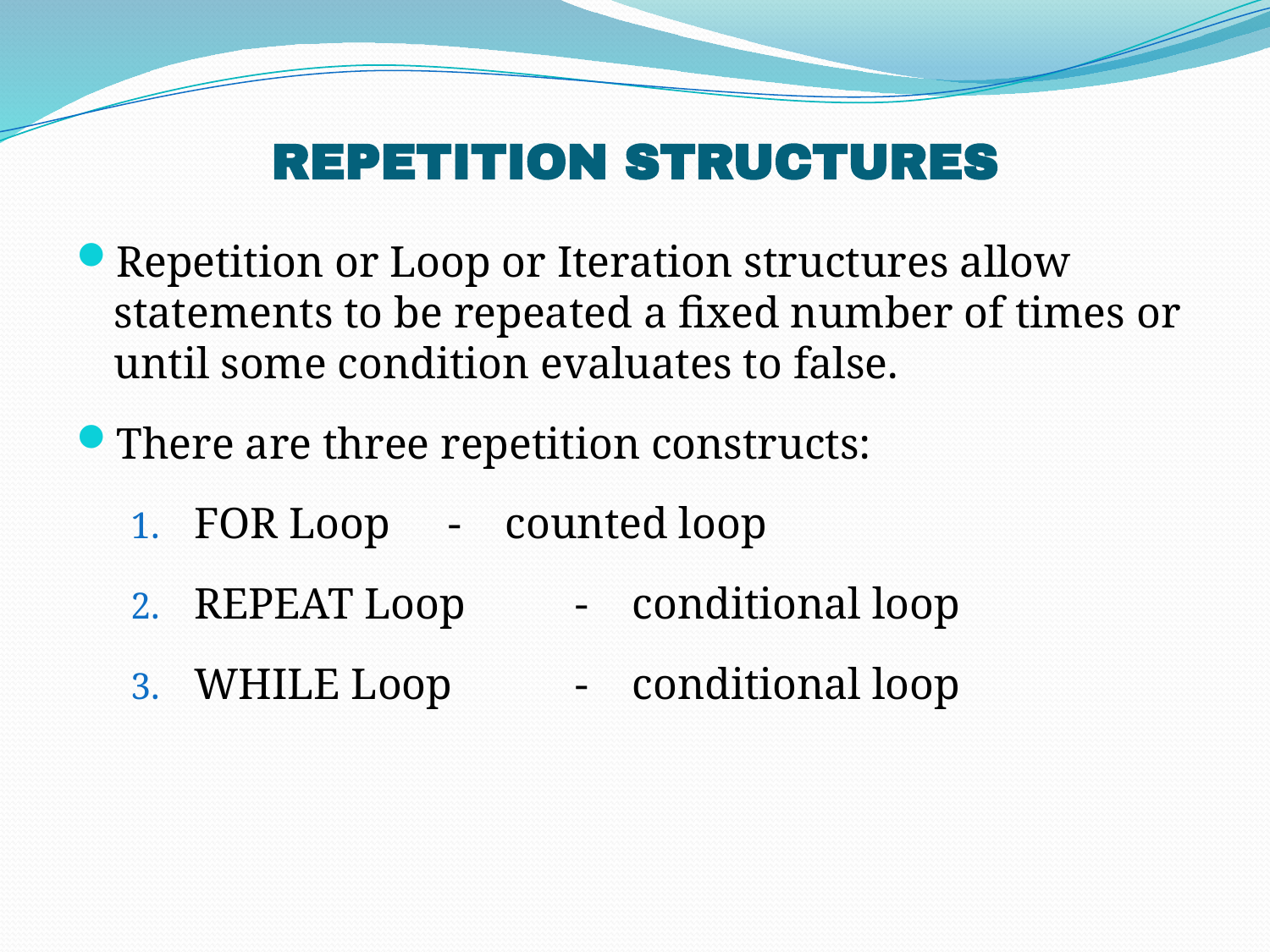

# REPETITION STRUCTURES
Repetition or Loop or Iteration structures allow statements to be repeated a fixed number of times or until some condition evaluates to false.
There are three repetition constructs:
FOR Loop	-    counted loop
REPEAT Loop	-    conditional loop
WHILE Loop	-    conditional loop